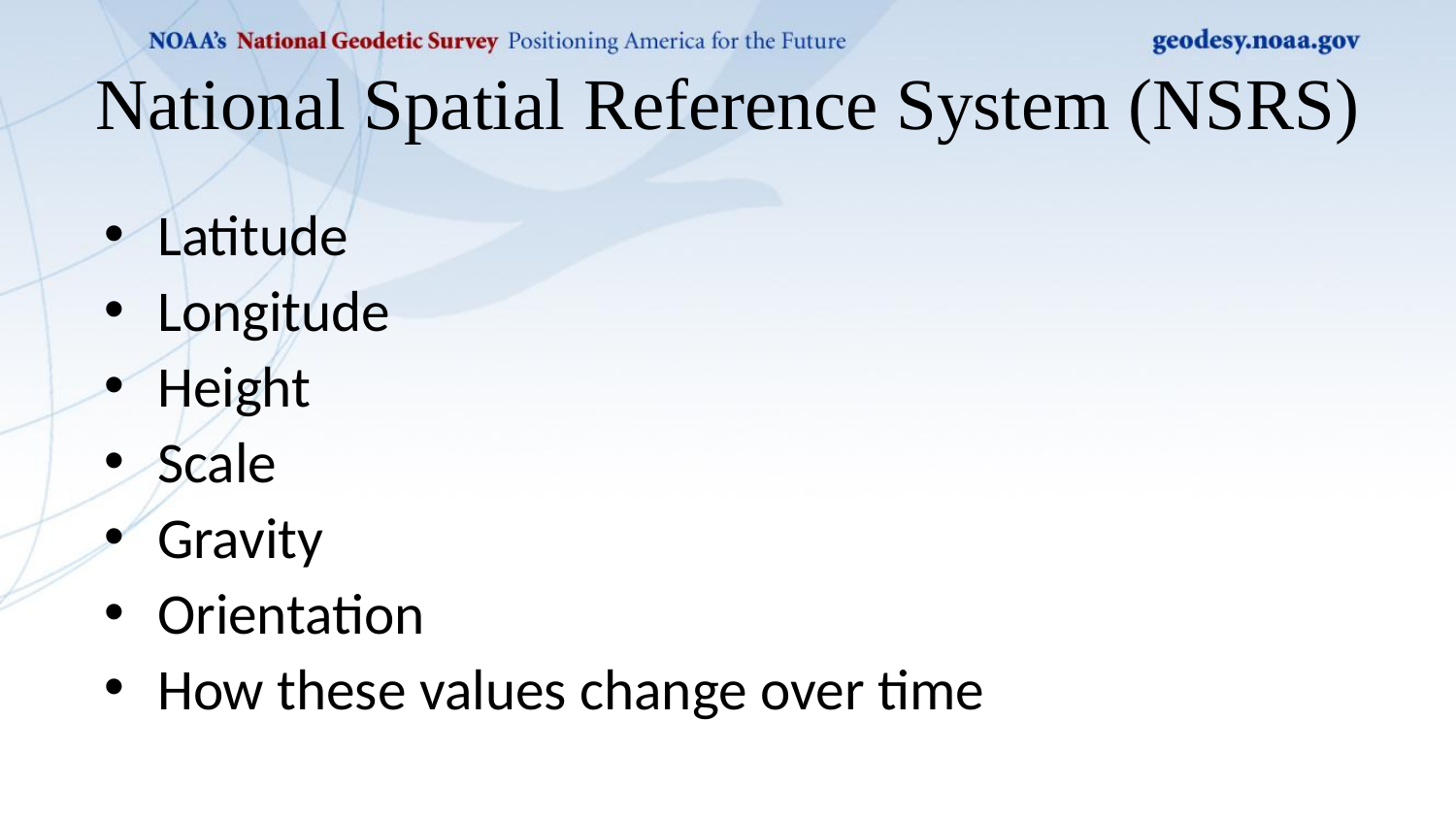

# National Spatial Reference System (NSRS)
Latitude
Longitude
Height
Scale
Gravity
Orientation
How these values change over time